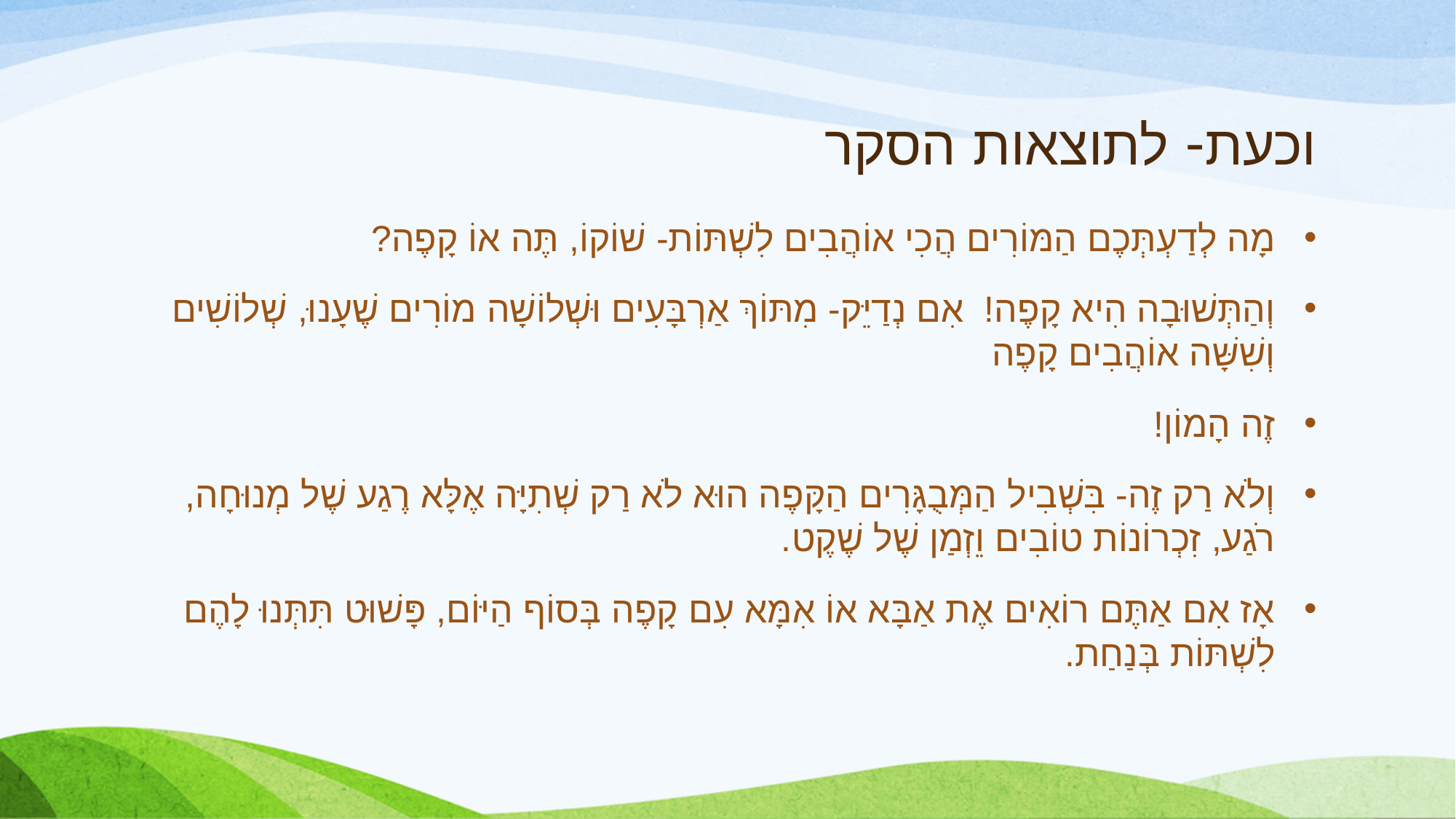

# וכעת- לתוצאות הסקר
מָה לְדַעְתְּכֶם הַמּוֹרִים הֲכִי אוֹהֲבִים לִשְׁתּוֹת- שׁוֹקוֹ, תֶּה אוֹ קָפֶה?
וְהַתְּשׁוּבָה הִיא קָפֶה!  אִם נְדַיֵּק- מִתּוֹךְ אַרְבָּעִים וּשְׁלוֹשָׁה מוֹרִים שֶׁעָנוּ, שְׁלוֹשִׁים וְשִׁשָּׁה אוֹהֲבִים קָפֶה
זֶה הָמוֹן!
וְלֹא רַק זֶה- בִּשְׁבִיל הַמְּבֻגָּרִים הַקָּפֶה הוּא לֹא רַק שְׁתִיָּה אֶלָּא רֶגַע שֶׁל מְנוּחָה, רֹגַע, זִכְרוֹנוֹת טוֹבִים וֵזְמַן שֶׁל שֶׁקֶט.
אָז אִם אַתֶּם רוֹאִים אֶת אַבָּא אוֹ אִמָּא עִם קָפֶה בְּסוֹף הַיּוֹם, פָּשׁוּט תִּתְּנוּ לָהֶם לִשְׁתּוֹת בְּנַחַת.